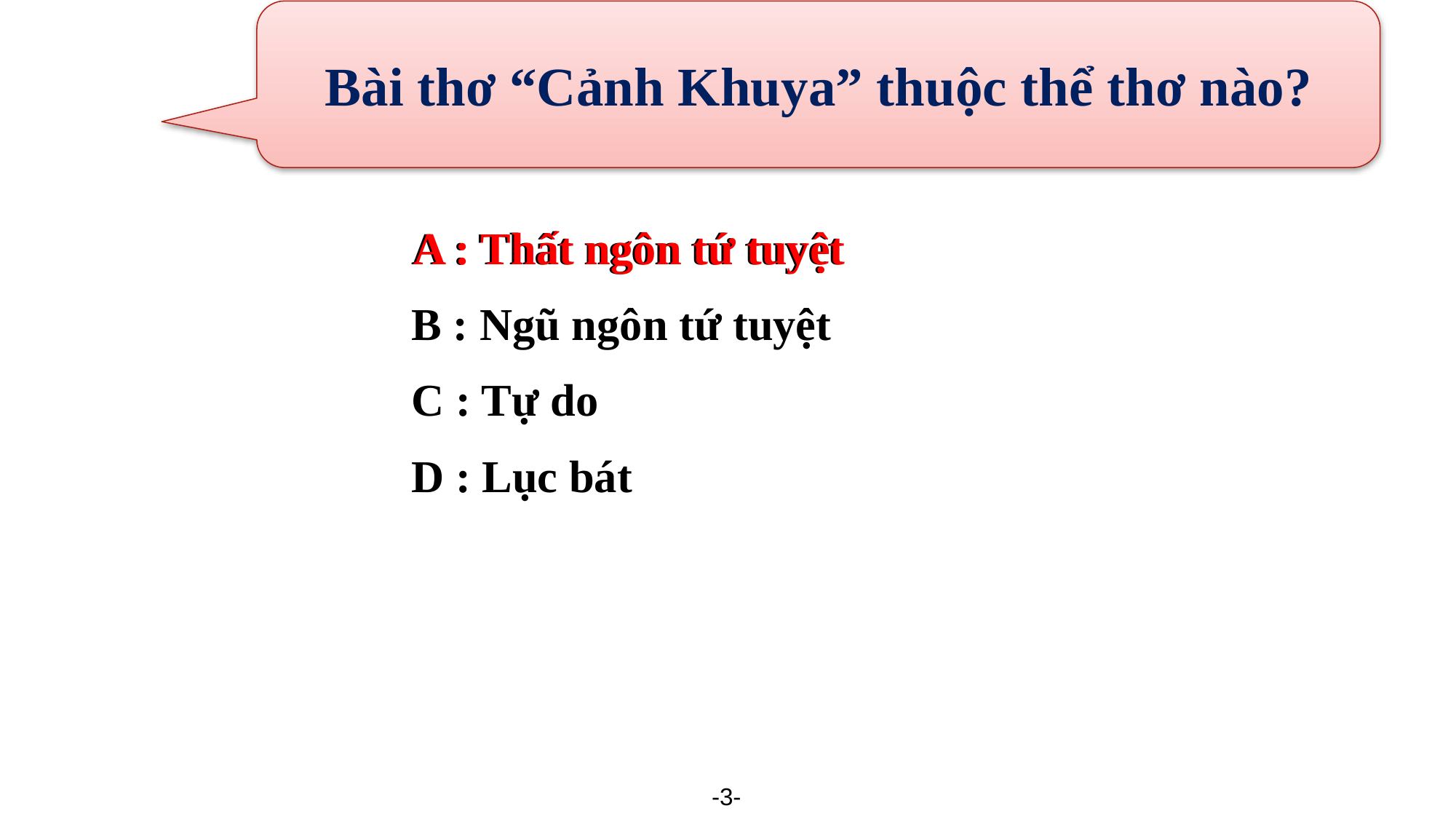

Bài thơ “Cảnh Khuya” thuộc thể thơ nào?
A : Thất ngôn tứ tuyệt
A : Thất ngôn tứ tuyệt
B : Ngũ ngôn tứ tuyệt
C : Tự do
D : Lục bát